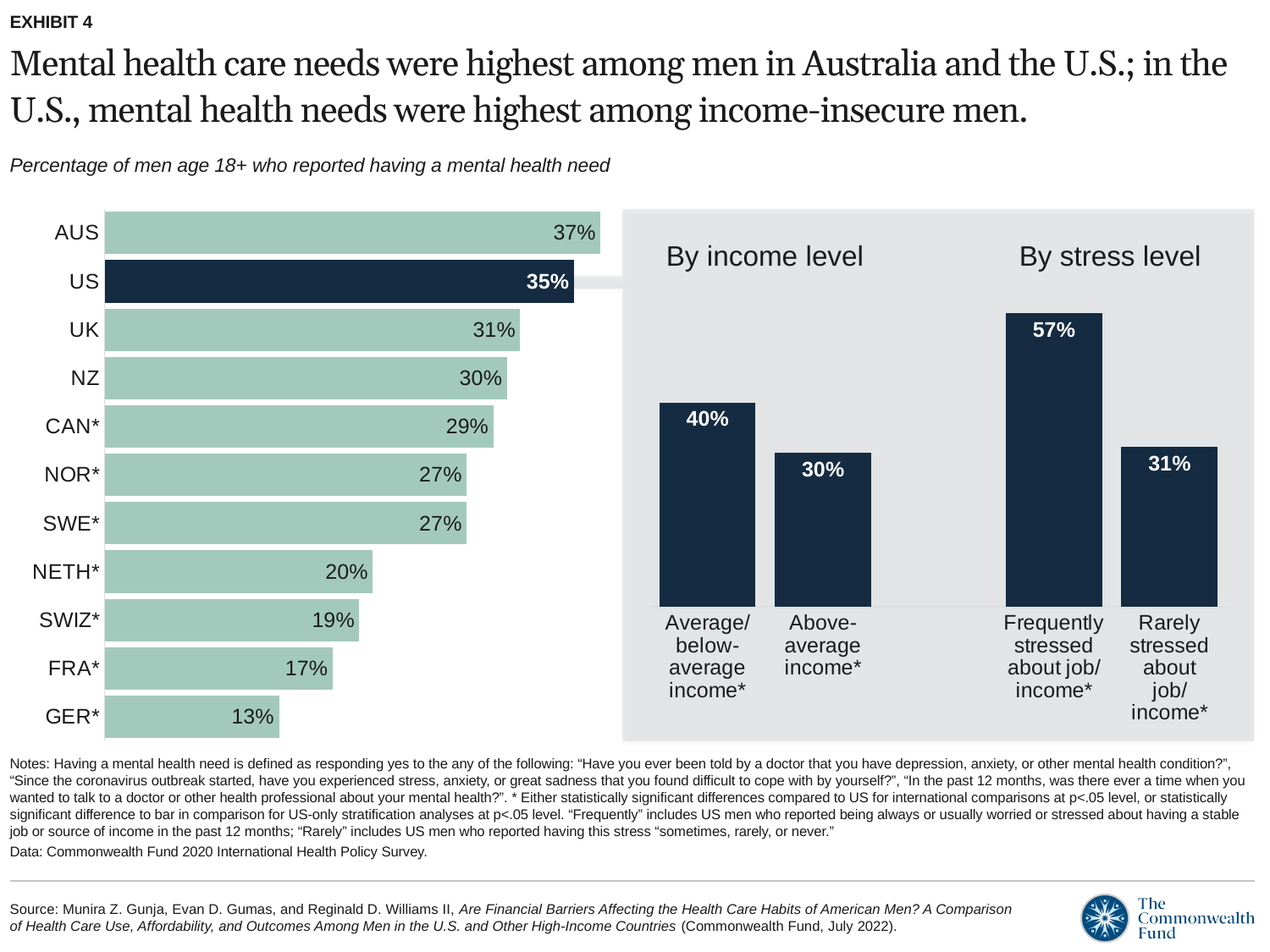

EXHIBIT 4
# Mental health care needs were highest among men in Australia and the U.S.; in the U.S., mental health needs were highest among income-insecure men.
Percentage of men age 18+ who reported having a mental health need

### Chart

| Category | has mental health need |
|---|---|
| GER* | 0.13 |
| FRA* | 0.17 |
| SWIZ* | 0.19 |
| NETH* | 0.2 |
| SWE* | 0.27 |
| NOR* | 0.27 |
| CAN* | 0.29 |
| NZ | 0.3 |
| UK | 0.31 |
| US | 0.35 |
| AUS | 0.37 |
By income level
By stress level

### Chart

| Category | mental health need |
|---|---|
| Average/
below-
average income* | 0.3963 |
| Above-
average income* | 0.2987 |
|  | None |
| Frequently stressed about job/income* | 0.57 |
| Rarely stressed about job/income* | 0.31 |
Notes: Having a mental health need is defined as responding yes to the any of the following: “Have you ever been told by a doctor that you have depression, anxiety, or other mental health condition?”, “Since the coronavirus outbreak started, have you experienced stress, anxiety, or great sadness that you found difficult to cope with by yourself?”, “In the past 12 months, was there ever a time when you wanted to talk to a doctor or other health professional about your mental health?”. * Either statistically significant differences compared to US for international comparisons at p<.05 level, or statistically significant difference to bar in comparison for US-only stratification analyses at p<.05 level. “Frequently” includes US men who reported being always or usually worried or stressed about having a stable job or source of income in the past 12 months; “Rarely” includes US men who reported having this stress “sometimes, rarely, or never.”
Data: Commonwealth Fund 2020 International Health Policy Survey.